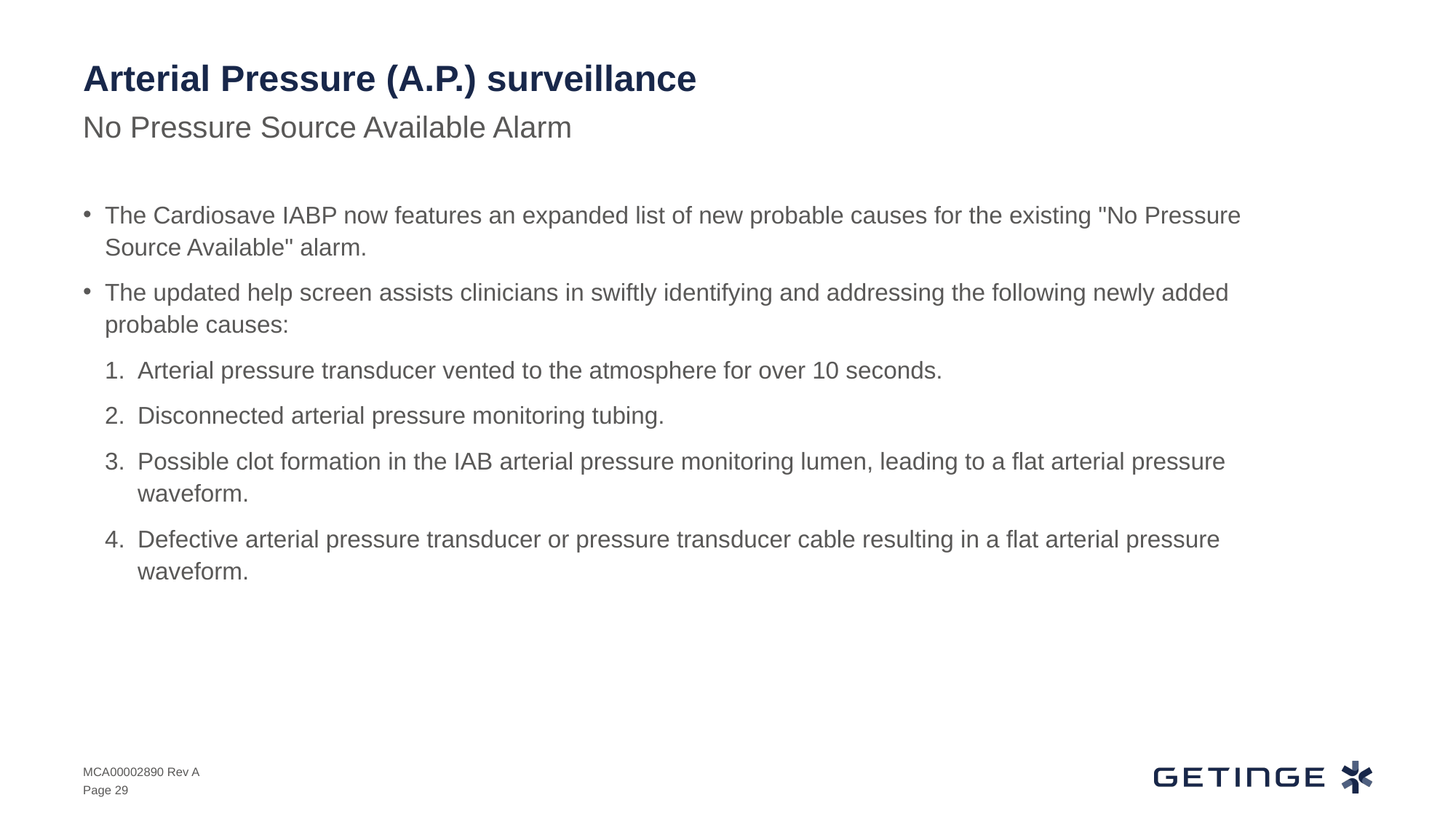

# Arterial Pressure (A.P.) surveillance
No Pressure Source Available Alarm
The Cardiosave IABP now features an expanded list of new probable causes for the existing "No Pressure Source Available" alarm.
The updated help screen assists clinicians in swiftly identifying and addressing the following newly added probable causes:
Arterial pressure transducer vented to the atmosphere for over 10 seconds.
Disconnected arterial pressure monitoring tubing.
Possible clot formation in the IAB arterial pressure monitoring lumen, leading to a flat arterial pressure waveform.
Defective arterial pressure transducer or pressure transducer cable resulting in a flat arterial pressure waveform.

MCA00002890 Rev A
Page 29